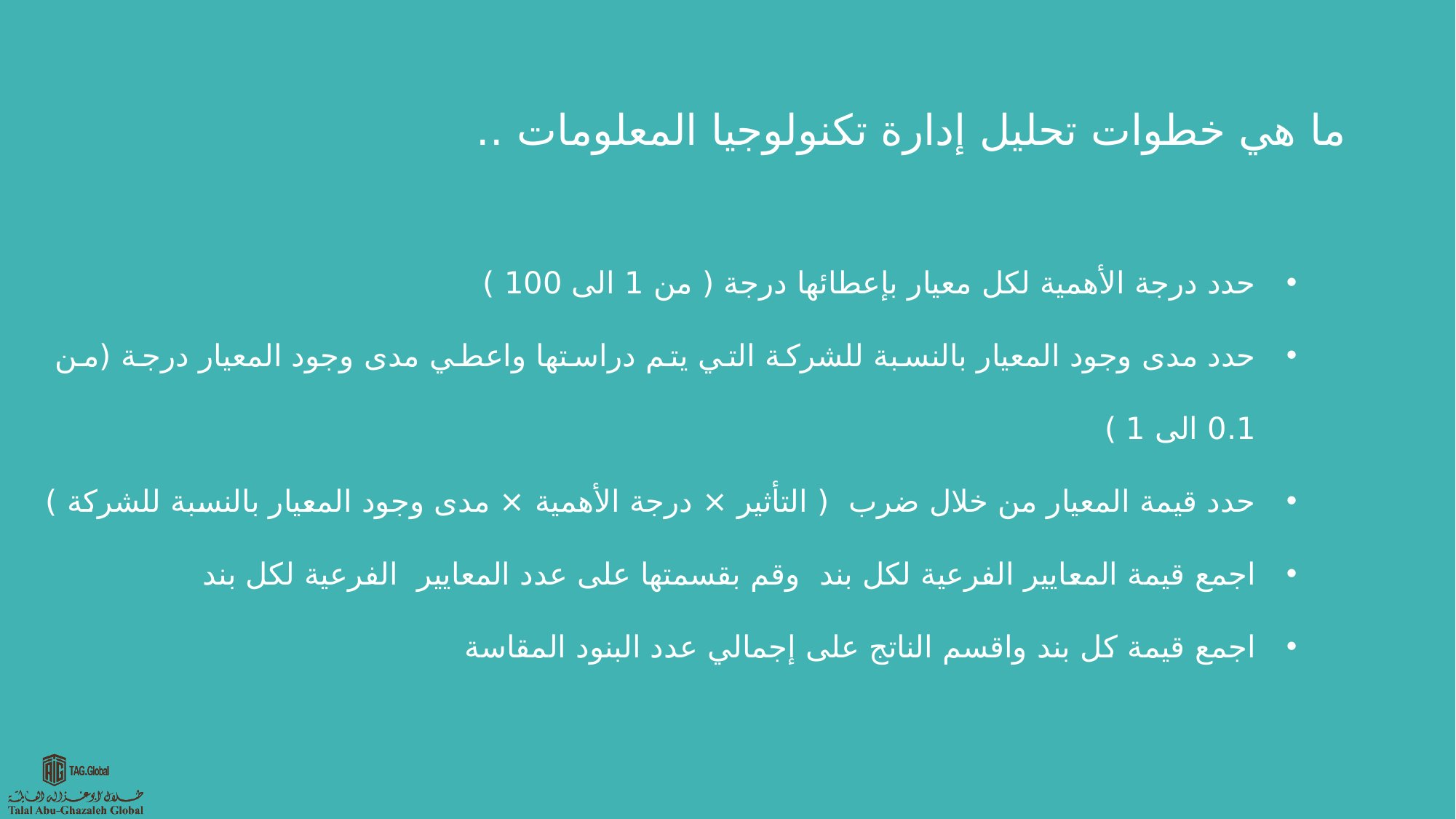

ما هي خطوات تحليل إدارة تكنولوجيا المعلومات ..
حدد درجة الأهمية لكل معيار بإعطائها درجة ( من 1 الى 100 )
حدد مدى وجود المعيار بالنسبة للشركة التي يتم دراستها واعطي مدى وجود المعيار درجة (من  0.1 الى 1 )
حدد قيمة المعيار من خلال ضرب  ( التأثير × درجة الأهمية × مدى وجود المعيار بالنسبة للشركة )
اجمع قيمة المعايير الفرعية لكل بند  وقم بقسمتها على عدد المعايير  الفرعية لكل بند
اجمع قيمة كل بند واقسم الناتج على إجمالي عدد البنود المقاسة